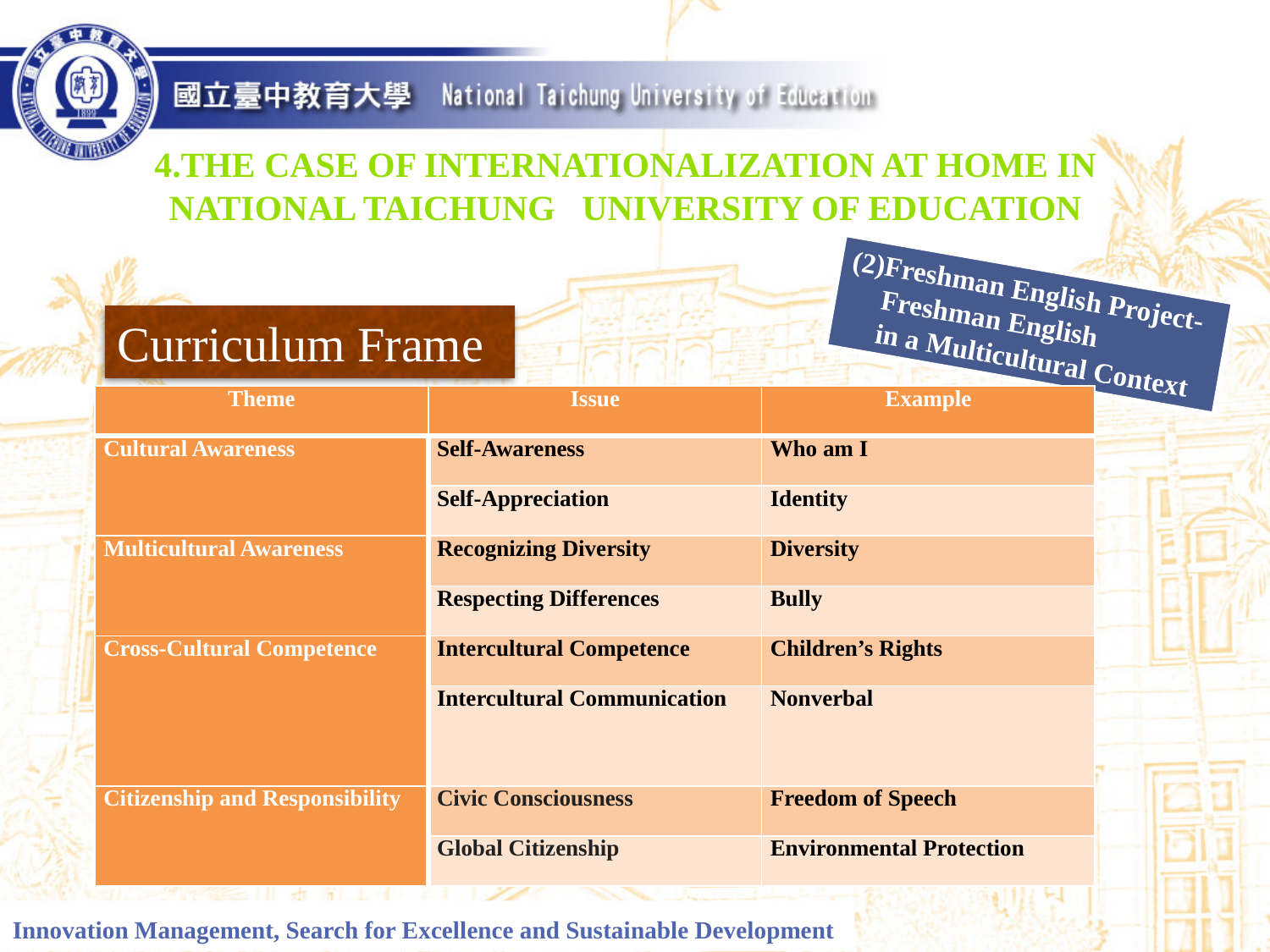

4.The Case of Internationalization at home in  National Taichung   University of Education
(2)Freshman English Project-
     Freshman English
     in a Multicultural Context
Curriculum Frame
| Theme | Issue | Example |
| --- | --- | --- |
| Cultural Awareness | Self-Awareness | Who am I |
|  | Self-Appreciation | Identity |
| Multicultural Awareness | Recognizing Diversity | Diversity |
|  | Respecting Differences | Bully |
| Cross-Cultural Competence | Intercultural Competence | Children’s Rights |
|  | Intercultural Communication | Nonverbal |
| Citizenship and Responsibility | Civic Consciousness | Freedom of Speech |
|  | Global Citizenship | Environmental Protection |
Innovation Management, Search for Excellence and Sustainable Development